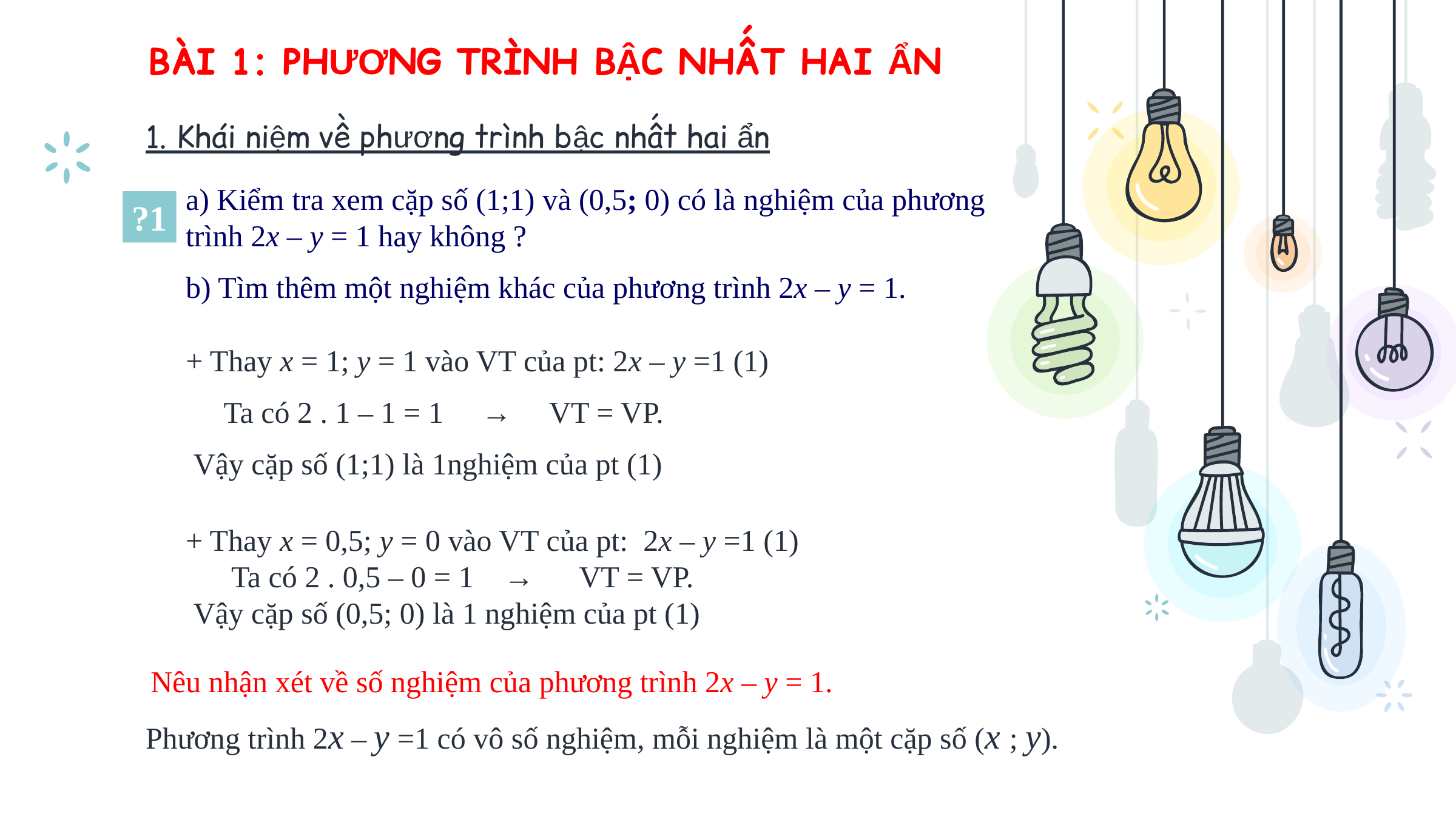

BÀI 1: PHƯƠNG TRÌNH BẬC NHẤT HAI ẨN
1. Khái niệm về phương trình bậc nhất hai ẩn
a) Kiểm tra xem cặp số (1;1) và (0,5; 0) có là nghiệm của phương trình 2x – y = 1 hay không ?
b) Tìm thêm một nghiệm khác của phương trình 2x – y = 1.
?1
+ Thay x = 1; y = 1 vào VT của pt: 2x – y =1 (1)
     Ta có 2 . 1 – 1 = 1     →     VT = VP.
 Vậy cặp số (1;1) là 1nghiệm của pt (1)
+ Thay x = 0,5; y = 0 vào VT của pt:  2x – y =1 (1)
      Ta có 2 . 0,5 – 0 = 1    →      VT = VP.
 Vậy cặp số (0,5; 0) là 1 nghiệm của pt (1)
Nêu nhận xét về số nghiệm của phương trình 2x – y = 1.
Phương trình 2x – y =1 có vô số nghiệm, mỗi nghiệm là một cặp số (x ; y).